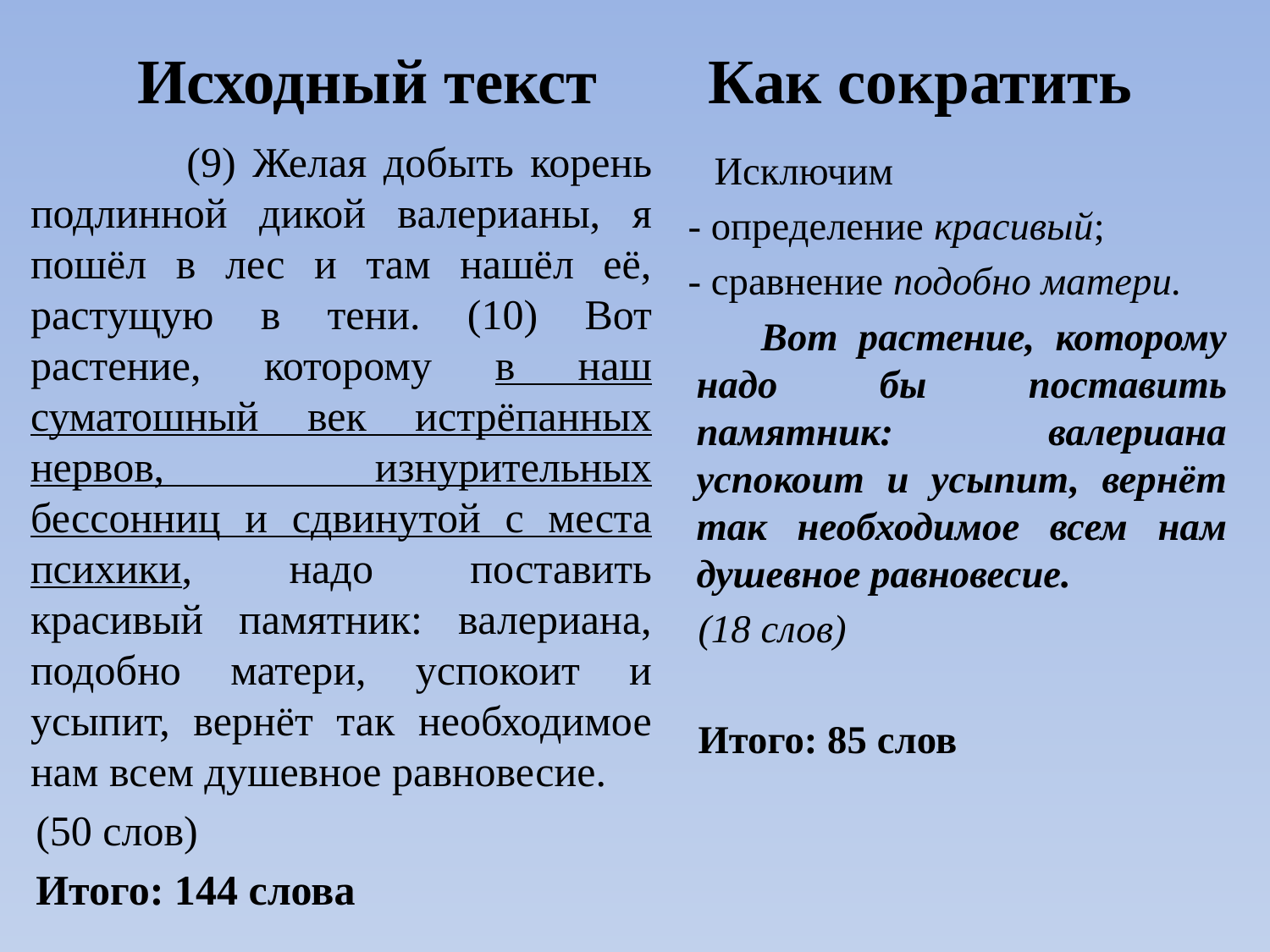

# Исходный текст       Как сократить
             (9) Желая добыть корень подлинной дикой валерианы, я пошёл в лес и там нашёл её, растущую в тени. (10) Вот растение, которому в наш суматошный век истрёпанных нервов, изнурительных бессонниц и сдвинутой с места психики, надо поставить красивый памятник: валериана, подобно матери, успокоит и усыпит, вернёт так необходимое нам всем душевное равновесие.
     (50 слов)
     Итого: 144 слова
                      Исключим
   - определение красивый;
   - сравнение подобно матери.
     Вот растение, которому надо бы поставить памятник: валериана успокоит и усыпит, вернёт так необходимое всем нам душевное равновесие.
    (18 слов)

    Итого: 85 слов